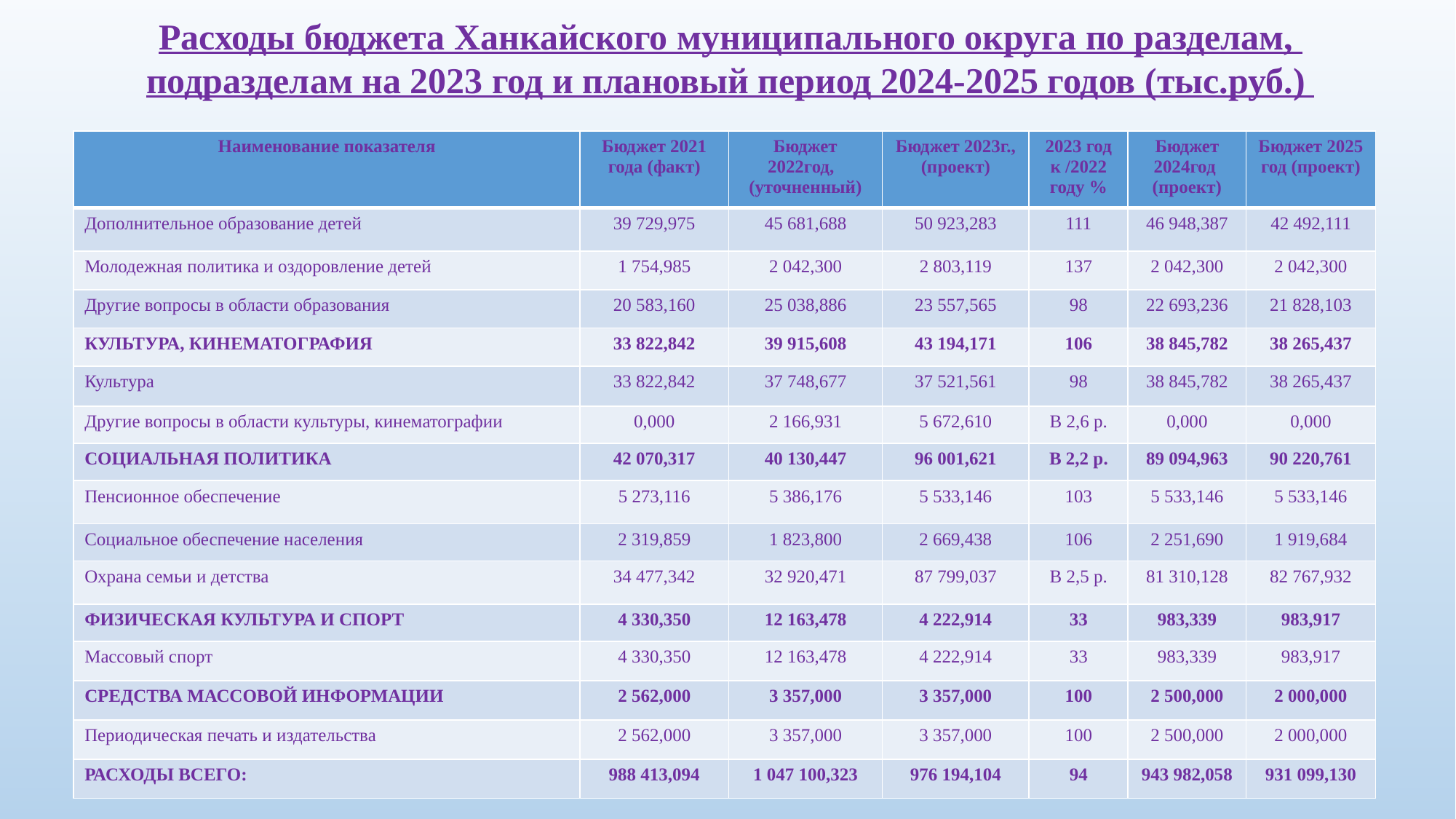

Расходы бюджета Ханкайского муниципального округа по разделам,
подразделам на 2023 год и плановый период 2024-2025 годов (тыс.руб.)
| Наименование показателя | Бюджет 2021 года (факт) | Бюджет 2022год, (уточненный) | Бюджет 2023г., (проект) | 2023 год к /2022 году % | Бюджет 2024год (проект) | Бюджет 2025 год (проект) |
| --- | --- | --- | --- | --- | --- | --- |
| Дополнительное образование детей | 39 729,975 | 45 681,688 | 50 923,283 | 111 | 46 948,387 | 42 492,111 |
| Молодежная политика и оздоровление детей | 1 754,985 | 2 042,300 | 2 803,119 | 137 | 2 042,300 | 2 042,300 |
| Другие вопросы в области образования | 20 583,160 | 25 038,886 | 23 557,565 | 98 | 22 693,236 | 21 828,103 |
| КУЛЬТУРА, КИНЕМАТОГРАФИЯ | 33 822,842 | 39 915,608 | 43 194,171 | 106 | 38 845,782 | 38 265,437 |
| Культура | 33 822,842 | 37 748,677 | 37 521,561 | 98 | 38 845,782 | 38 265,437 |
| Другие вопросы в области культуры, кинематографии | 0,000 | 2 166,931 | 5 672,610 | В 2,6 р. | 0,000 | 0,000 |
| СОЦИАЛЬНАЯ ПОЛИТИКА | 42 070,317 | 40 130,447 | 96 001,621 | В 2,2 р. | 89 094,963 | 90 220,761 |
| Пенсионное обеспечение | 5 273,116 | 5 386,176 | 5 533,146 | 103 | 5 533,146 | 5 533,146 |
| Социальное обеспечение населения | 2 319,859 | 1 823,800 | 2 669,438 | 106 | 2 251,690 | 1 919,684 |
| Охрана семьи и детства | 34 477,342 | 32 920,471 | 87 799,037 | В 2,5 р. | 81 310,128 | 82 767,932 |
| ФИЗИЧЕСКАЯ КУЛЬТУРА И СПОРТ | 4 330,350 | 12 163,478 | 4 222,914 | 33 | 983,339 | 983,917 |
| Массовый спорт | 4 330,350 | 12 163,478 | 4 222,914 | 33 | 983,339 | 983,917 |
| СРЕДСТВА МАССОВОЙ ИНФОРМАЦИИ | 2 562,000 | 3 357,000 | 3 357,000 | 100 | 2 500,000 | 2 000,000 |
| Периодическая печать и издательства | 2 562,000 | 3 357,000 | 3 357,000 | 100 | 2 500,000 | 2 000,000 |
| РАСХОДЫ ВСЕГО: | 988 413,094 | 1 047 100,323 | 976 194,104 | 94 | 943 982,058 | 931 099,130 |
Бюджет для граждан